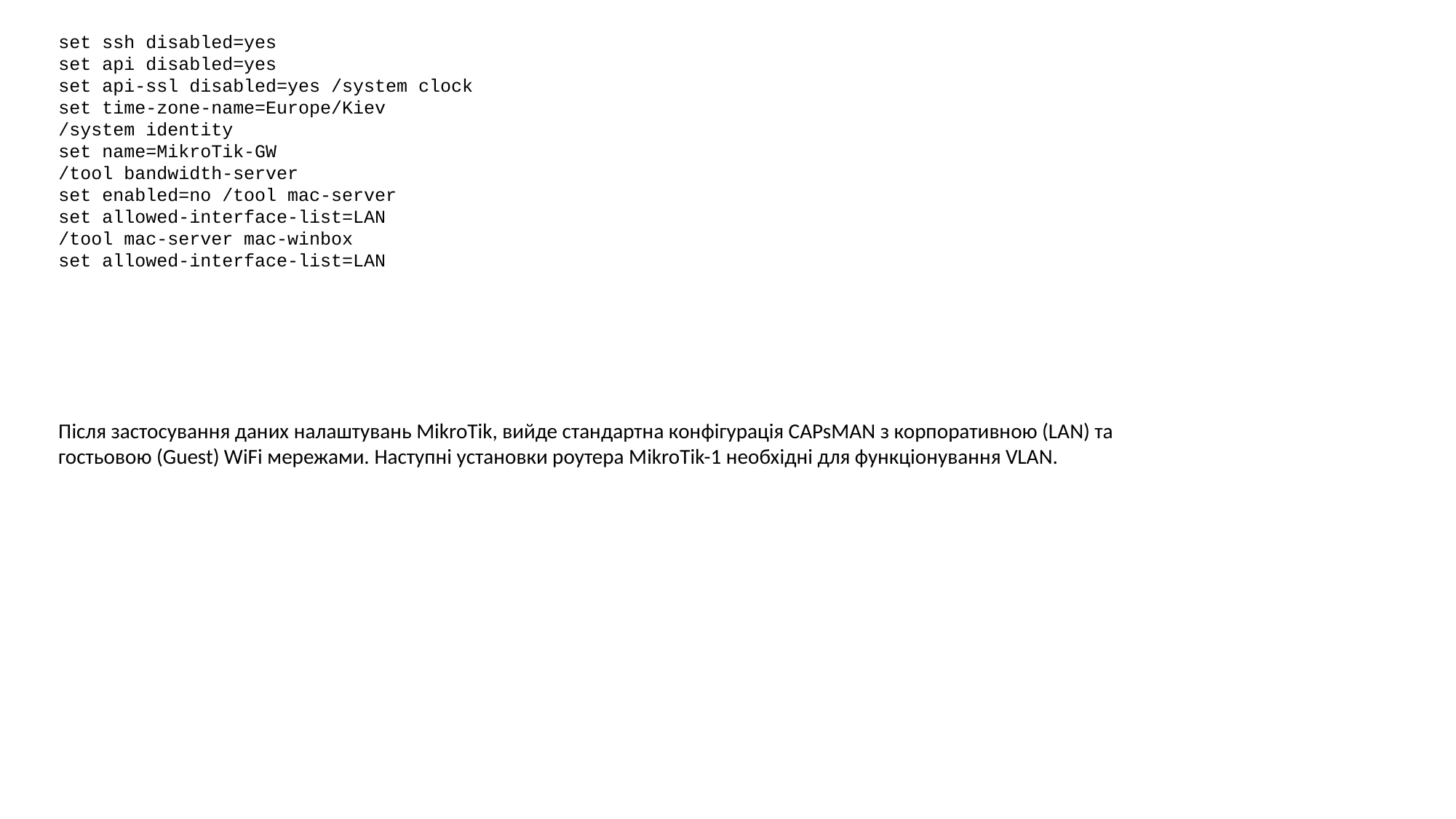

set ssh disabled=yes
set api disabled=yes
set api-ssl disabled=yes /system clock
set time-zone-name=Europe/Kiev
/system identity
set name=MikroTik-GW
/tool bandwidth-server
set enabled=no /tool mac-server
set allowed-interface-list=LAN
/tool mac-server mac-winbox
set allowed-interface-list=LAN

Після застосування даних налаштувань MikroTik, вийде стандартна конфігурація CAPsMAN з корпоративною (LAN) та гостьовою (Guest) WiFi мережами. Наступні установки роутера MikroTik-1 необхідні для функціонування VLAN.